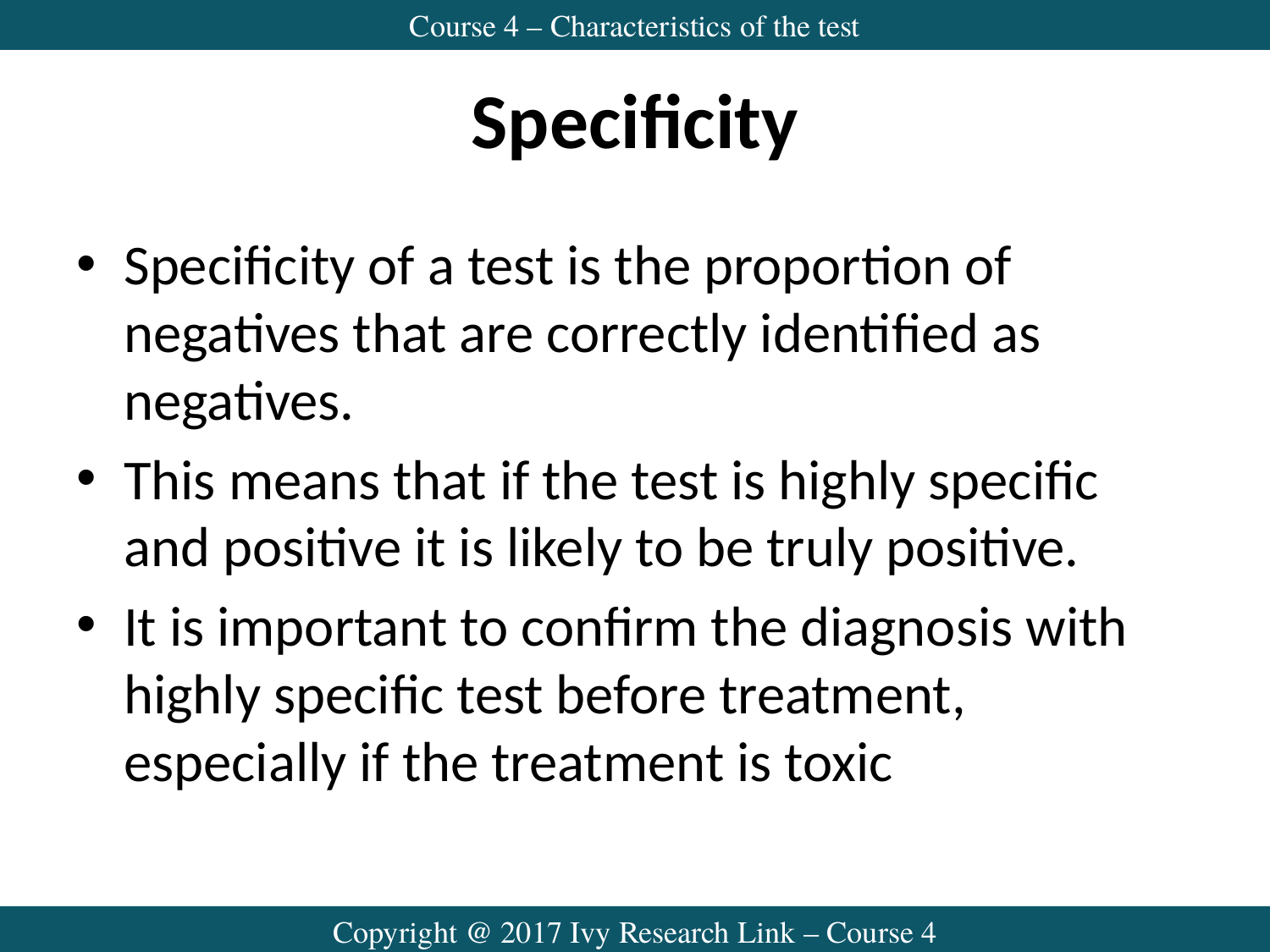

Course 4 – Characteristics of the test
# Specificity
Specificity of a test is the proportion of negatives that are correctly identified as negatives.
This means that if the test is highly specific and positive it is likely to be truly positive.
It is important to confirm the diagnosis with highly specific test before treatment, especially if the treatment is toxic

Copyright @ 2017 Ivy Research Link – Course 4